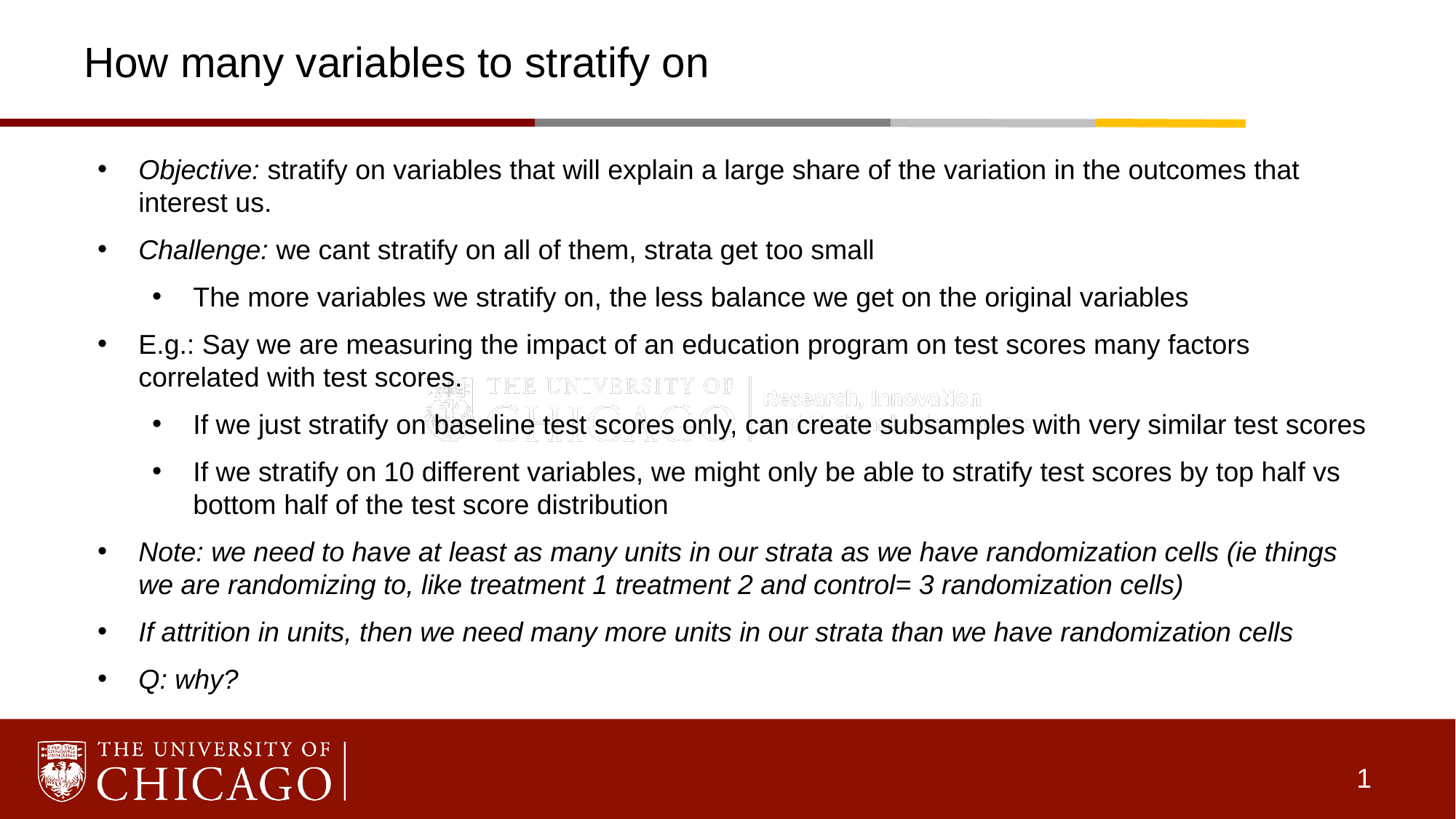

# How many variables to stratify on
Objective: stratify on variables that will explain a large share of the variation in the outcomes that interest us.
Challenge: we cant stratify on all of them, strata get too small
The more variables we stratify on, the less balance we get on the original variables
E.g.: Say we are measuring the impact of an education program on test scores many factors correlated with test scores.
If we just stratify on baseline test scores only, can create subsamples with very similar test scores
If we stratify on 10 different variables, we might only be able to stratify test scores by top half vs bottom half of the test score distribution
Note: we need to have at least as many units in our strata as we have randomization cells (ie things we are randomizing to, like treatment 1 treatment 2 and control= 3 randomization cells)
If attrition in units, then we need many more units in our strata than we have randomization cells
Q: why?